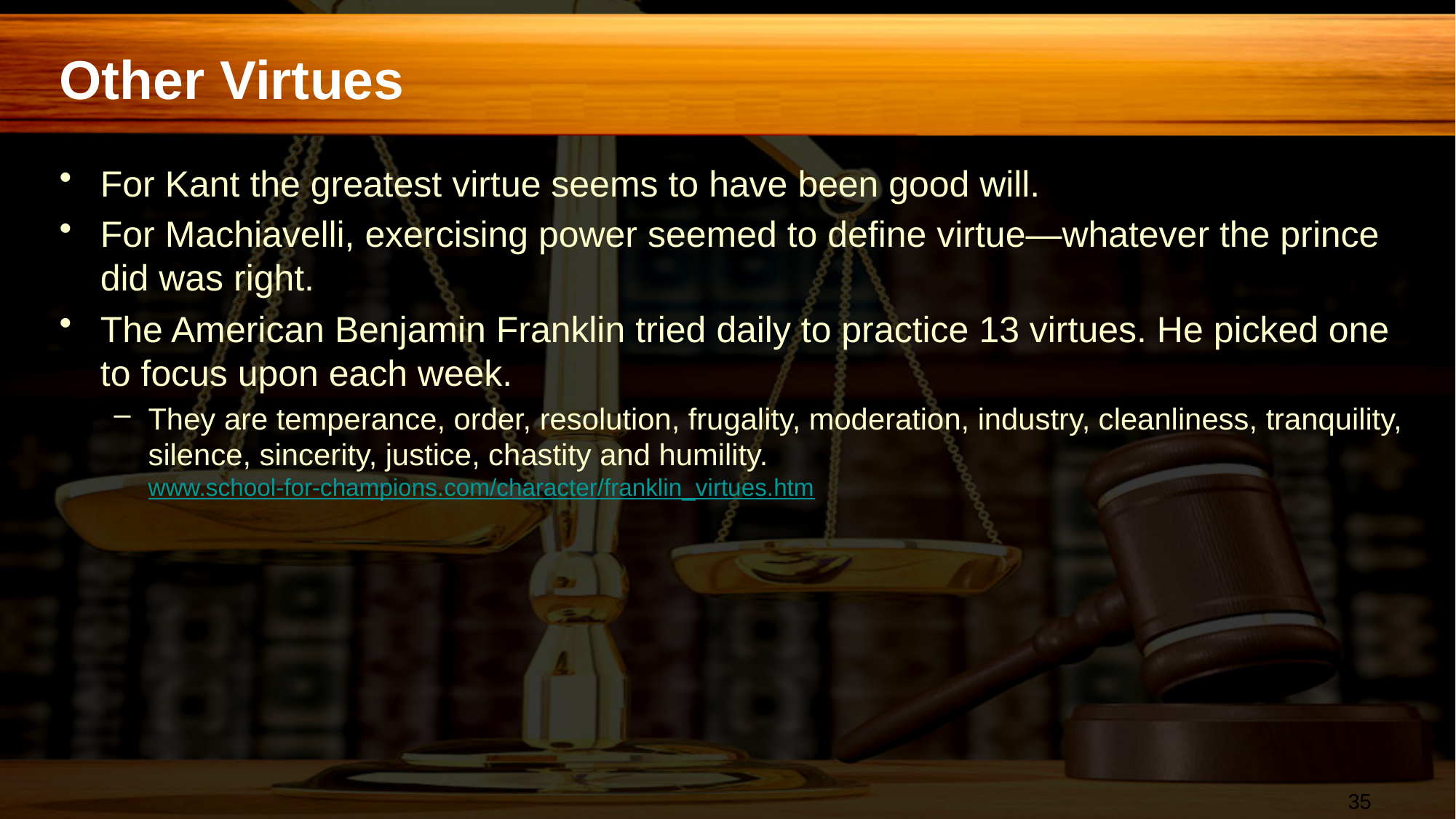

# Other Virtues
For Kant the greatest virtue seems to have been good will.
For Machiavelli, exercising power seemed to define virtue—whatever the prince did was right.
The American Benjamin Franklin tried daily to practice 13 virtues. He picked one to focus upon each week.
They are temperance, order, resolution, frugality, moderation, industry, cleanliness, tranquility, silence, sincerity, justice, chastity and humility. www.school-for-champions.com/character/franklin_virtues.htm
35